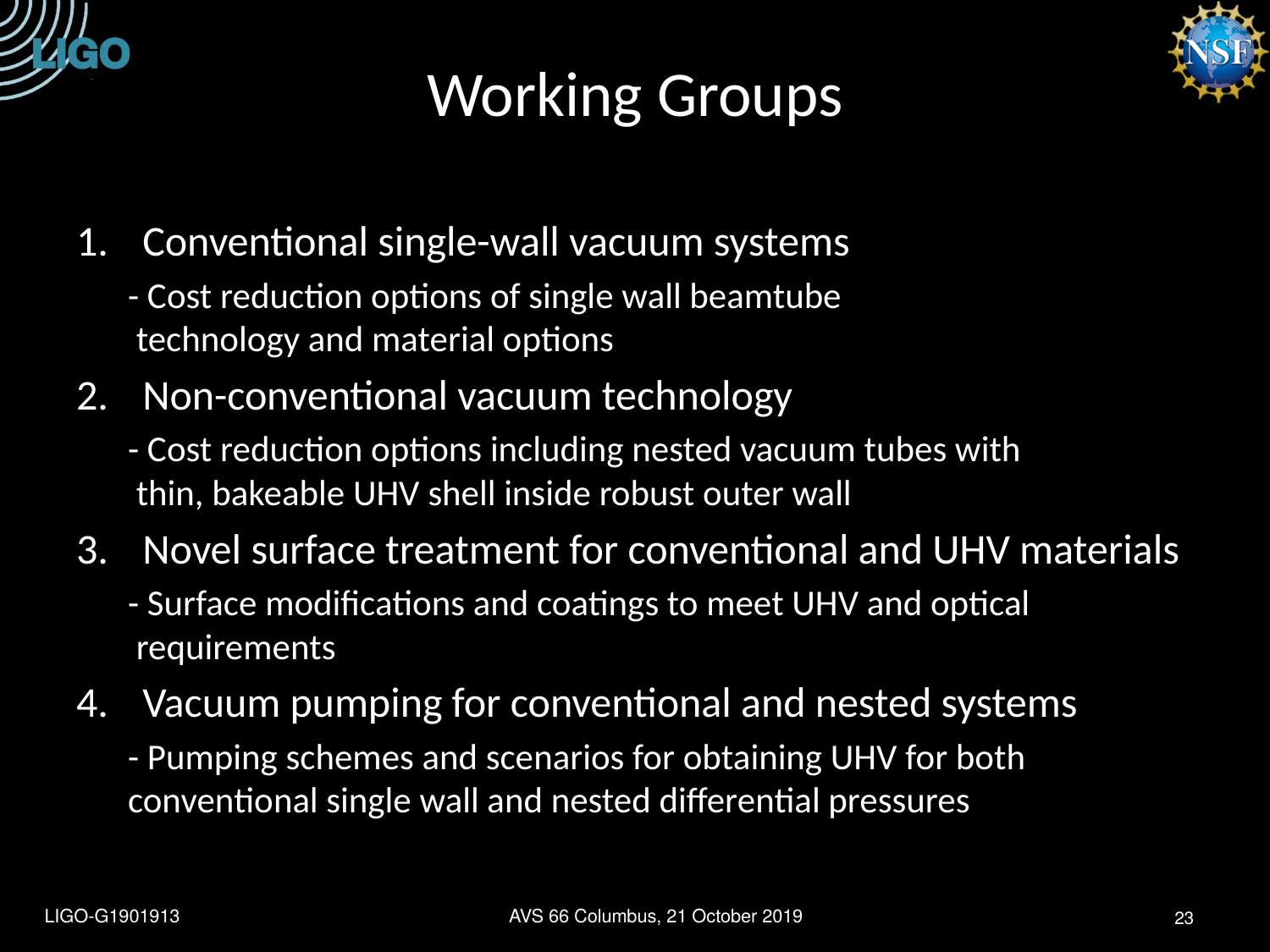

# Working Groups
Conventional single-wall vacuum systems
- Cost reduction options of single wall beamtube 	    		 	  	 technology and material options
Non-conventional vacuum technology
- Cost reduction options including nested vacuum tubes with   	   	 thin, bakeable UHV shell inside robust outer wall
Novel surface treatment for conventional and UHV materials
- Surface modifications and coatings to meet UHV and optical 	 	 requirements
Vacuum pumping for conventional and nested systems
- Pumping schemes and scenarios for obtaining UHV for both 		 conventional single wall and nested differential pressures

LIGO-G1901913
AVS 66 Columbus, 21 October 2019